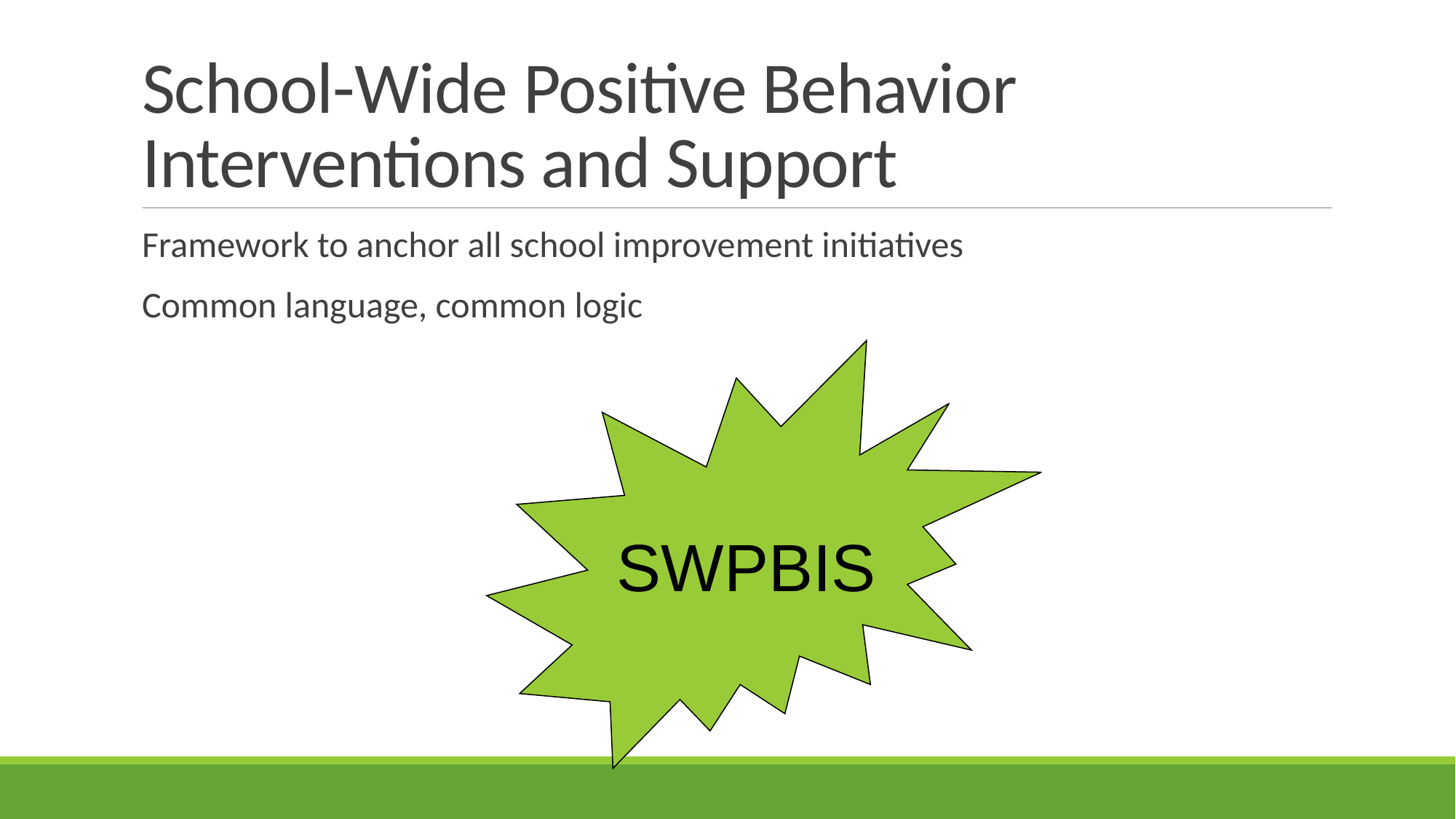

# School-Wide Positive Behavior Interventions and Support
Framework to anchor all school improvement initiatives
Common language, common logic

SWPBIS